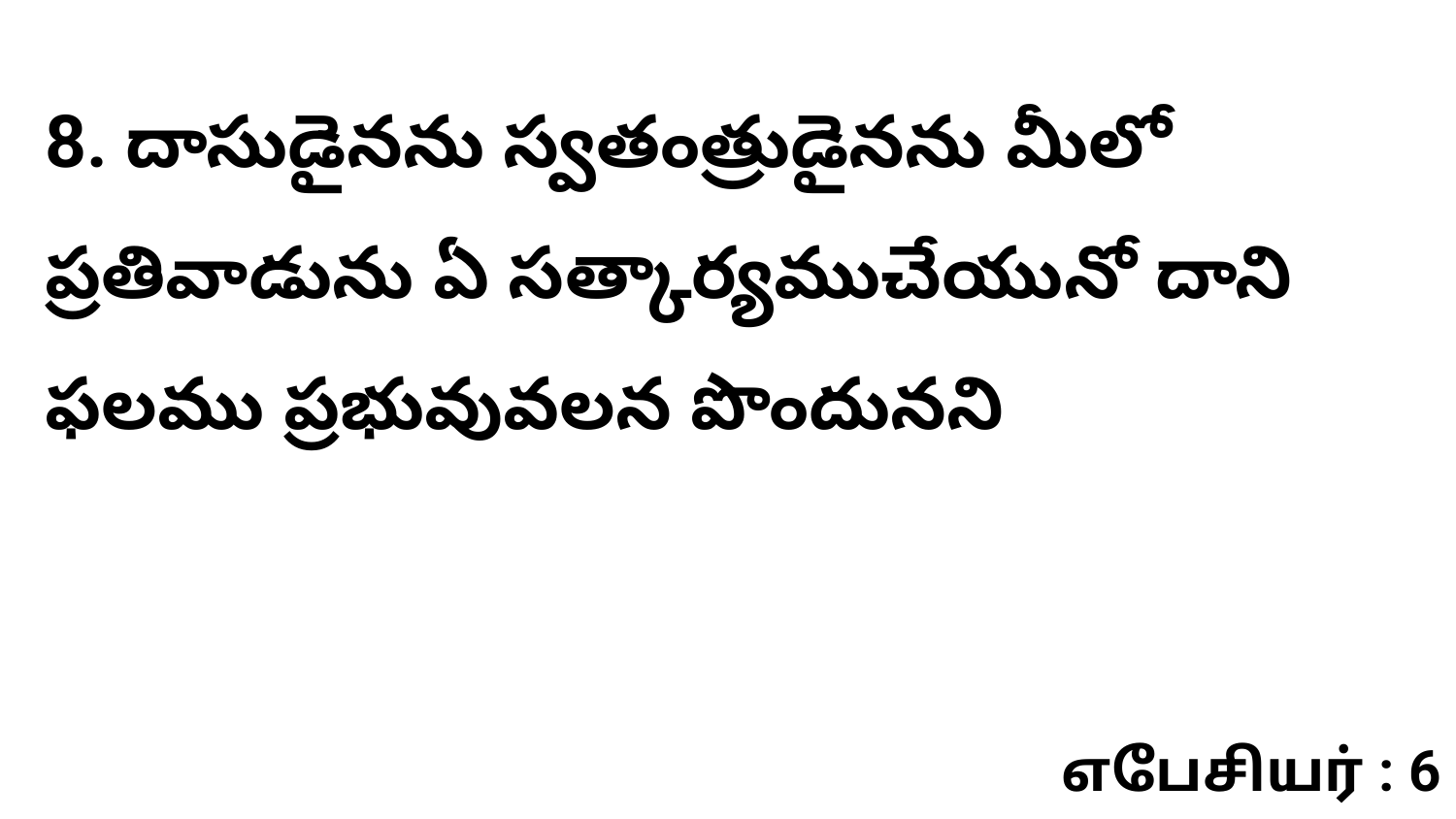

8. దాసుడైనను స్వతంత్రుడైనను మీలో ప్రతివాడును ఏ సత్కార్యముచేయునో దాని ఫలము ప్రభువువలన పొందునని
எபேசியர் : 6